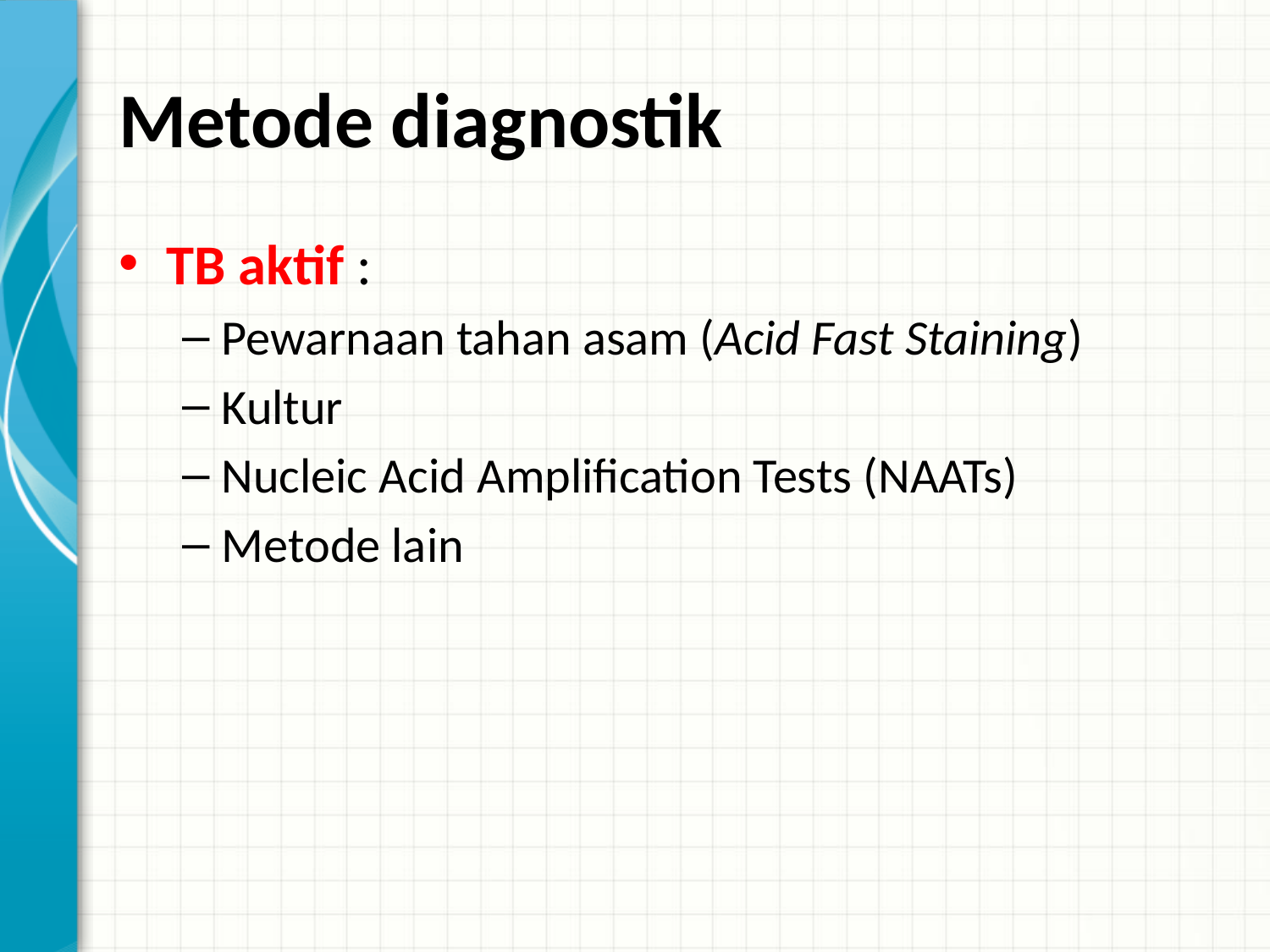

# Metode diagnostik
TB aktif :
Pewarnaan tahan asam (Acid Fast Staining)
Kultur
Nucleic Acid Amplification Tests (NAATs)
Metode lain